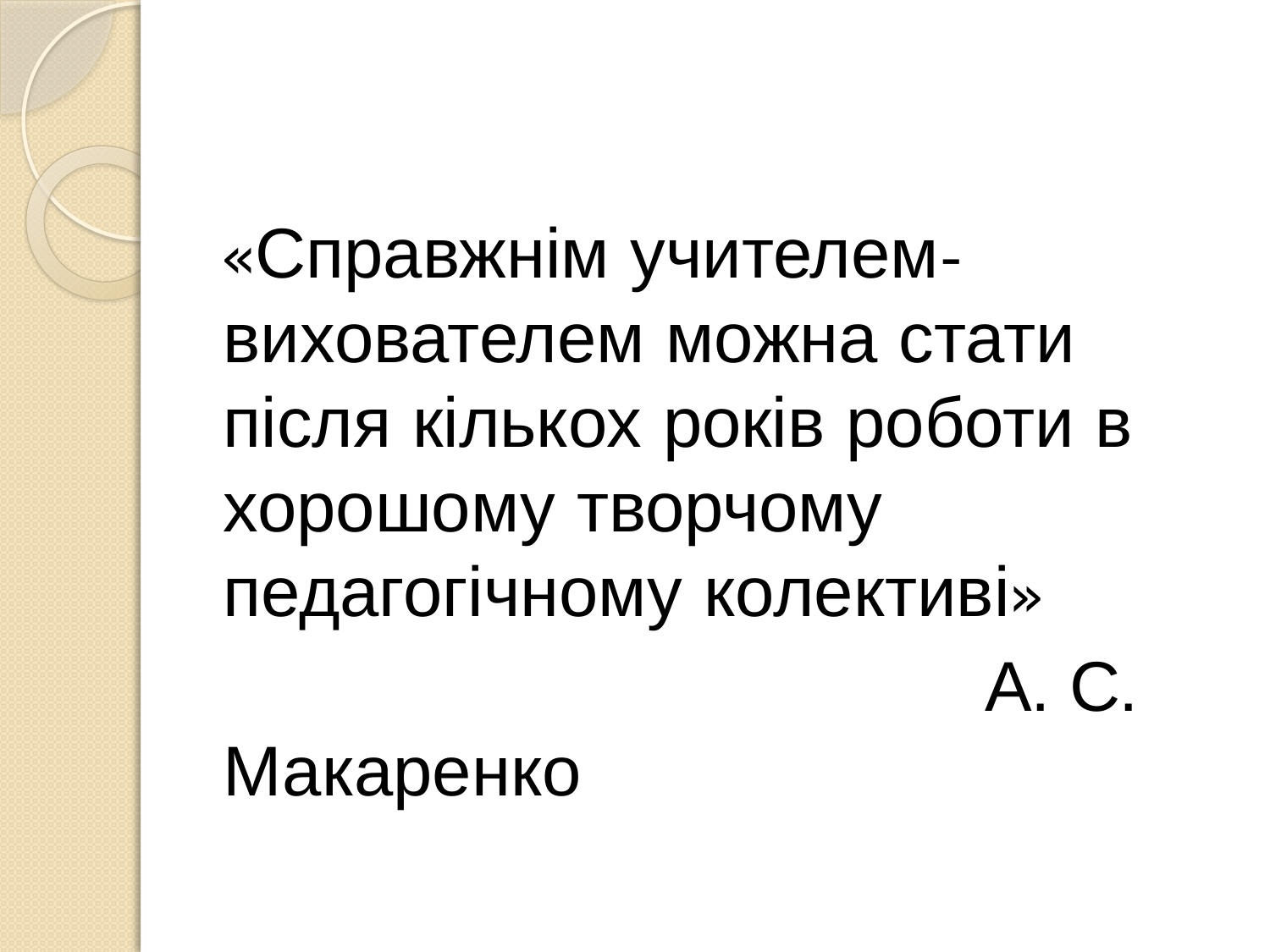

#
«Справжнім учителем-вихователем можна стати після кількох років роботи в хорошому творчому педагогічному колективі»
                                    А. С. Макаренко